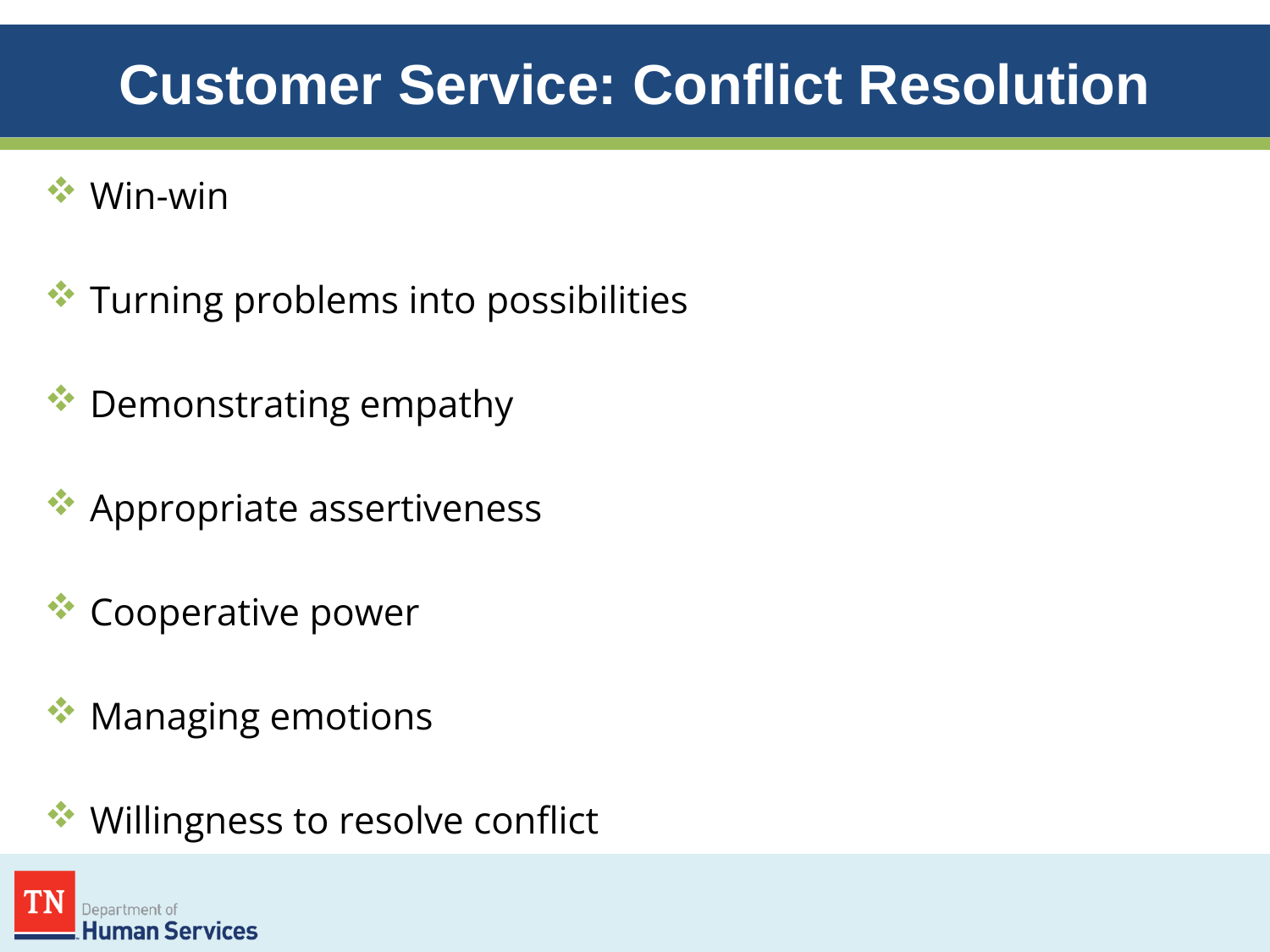

# Customer Service: Conflict Resolution
Win-win

Turning problems into possibilities

Demonstrating empathy

Appropriate assertiveness

Cooperative power

Managing emotions

Willingness to resolve conflict